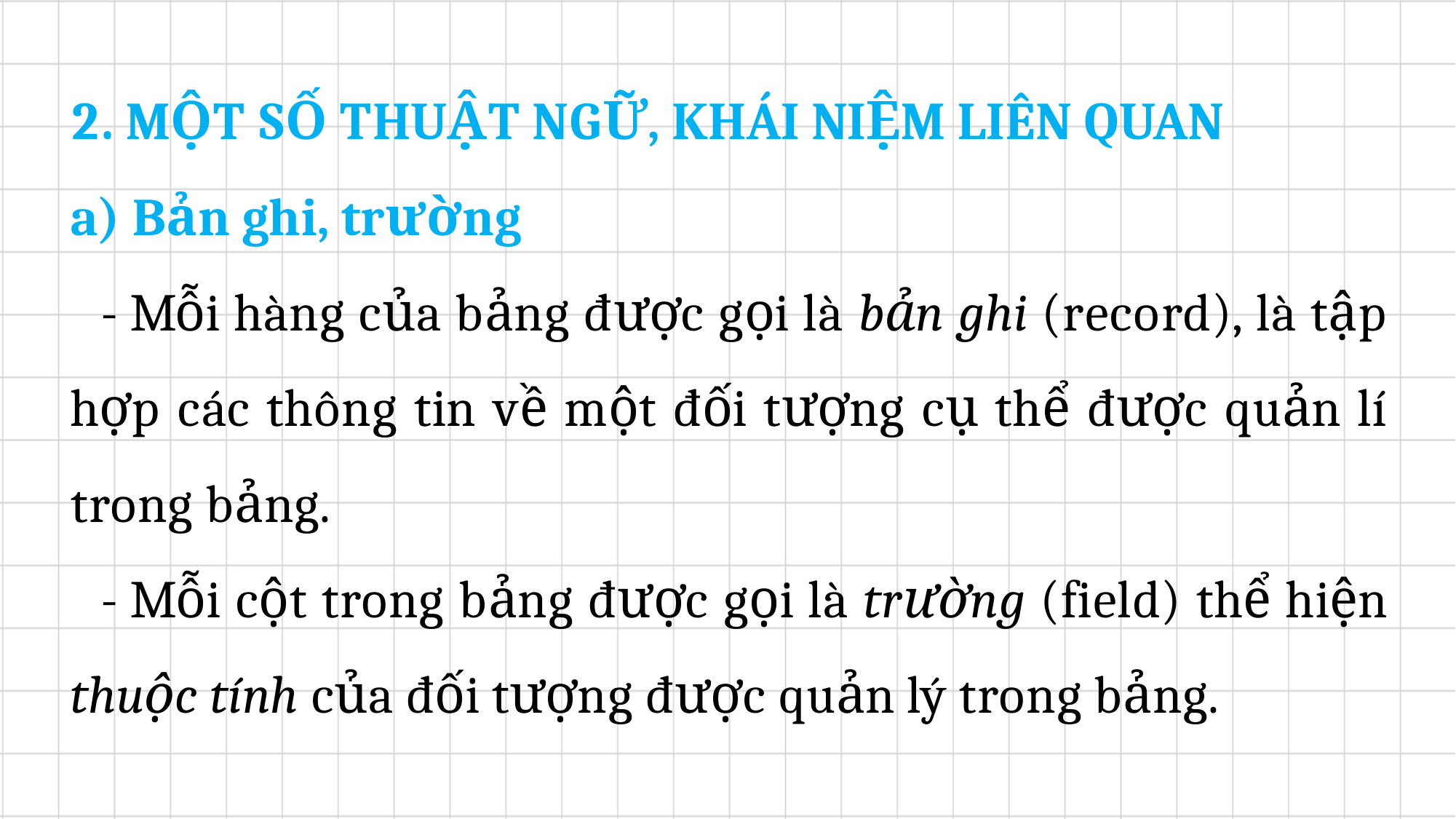

2. MỘT SỐ THUẬT NGỮ, KHÁI NIỆM LIÊN QUAN
a) Bản ghi, trường
	- Mỗi hàng của bảng được gọi là bản ghi (record), là tập hợp các thông tin về một đối tượng cụ thể được quản lí trong bảng.
	- Mỗi cột trong bảng được gọi là trường (field) thể hiện thuộc tính của đối tượng được quản lý trong bảng.